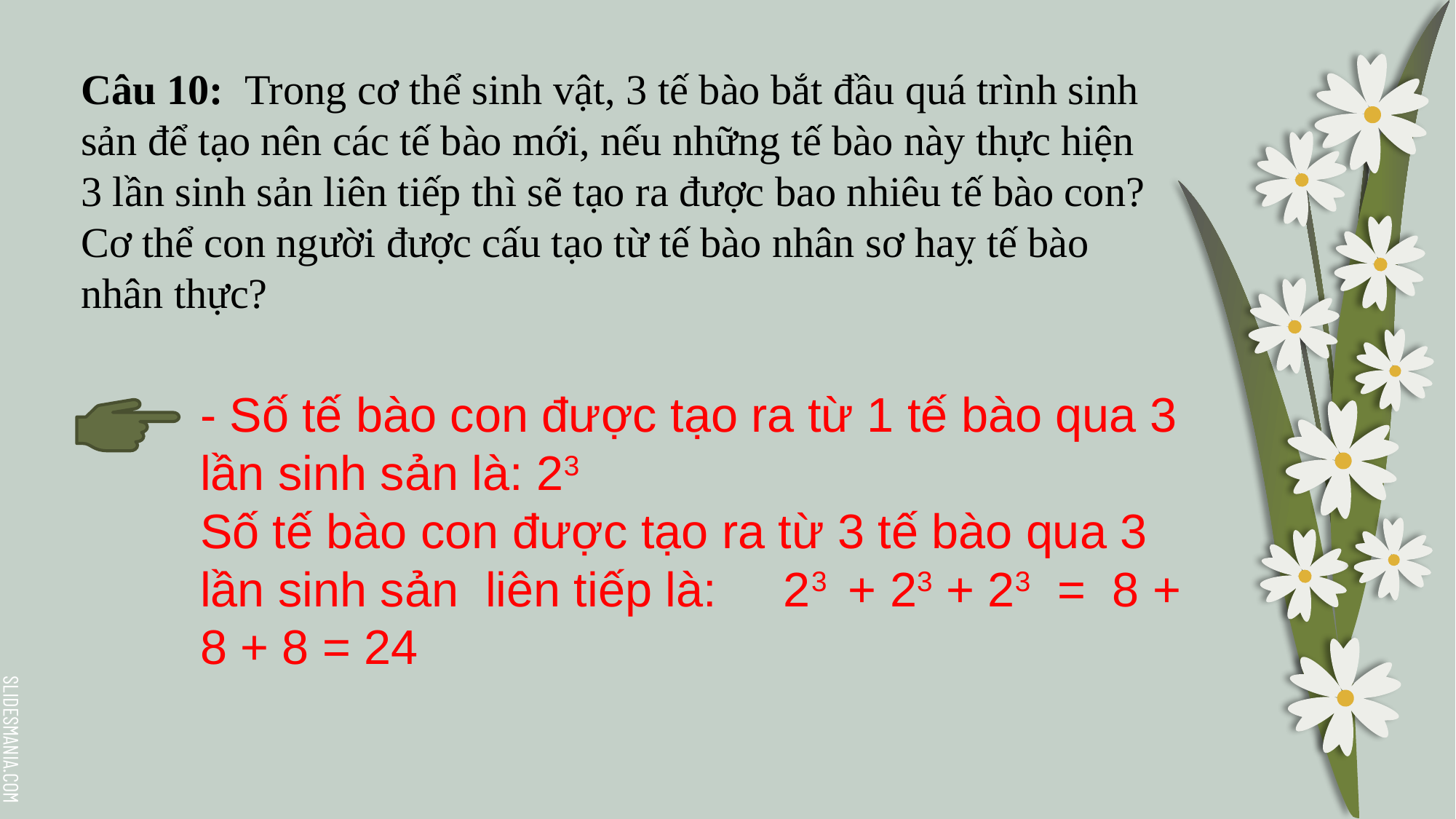

Câu 10:  Trong cơ thể sinh vật, 3 tế bào bắt đầu quá trình sinh sản để tạo nên các tế bào mới, nếu những tế bào này thực hiện 3 lần sinh sản liên tiếp thì sẽ tạo ra được bao nhiêu tế bào con? Cơ thể con người được cấu tạo từ tế bào nhân sơ haỵ tế bào nhân thực?
- Số tế bào con được tạo ra từ 1 tế bào qua 3 lần sinh sản là: 23
Số tế bào con được tạo ra từ 3 tế bào qua 3 lần sinh sản  liên tiếp là:     23  + 23 + 23  =  8 + 8 + 8 = 24